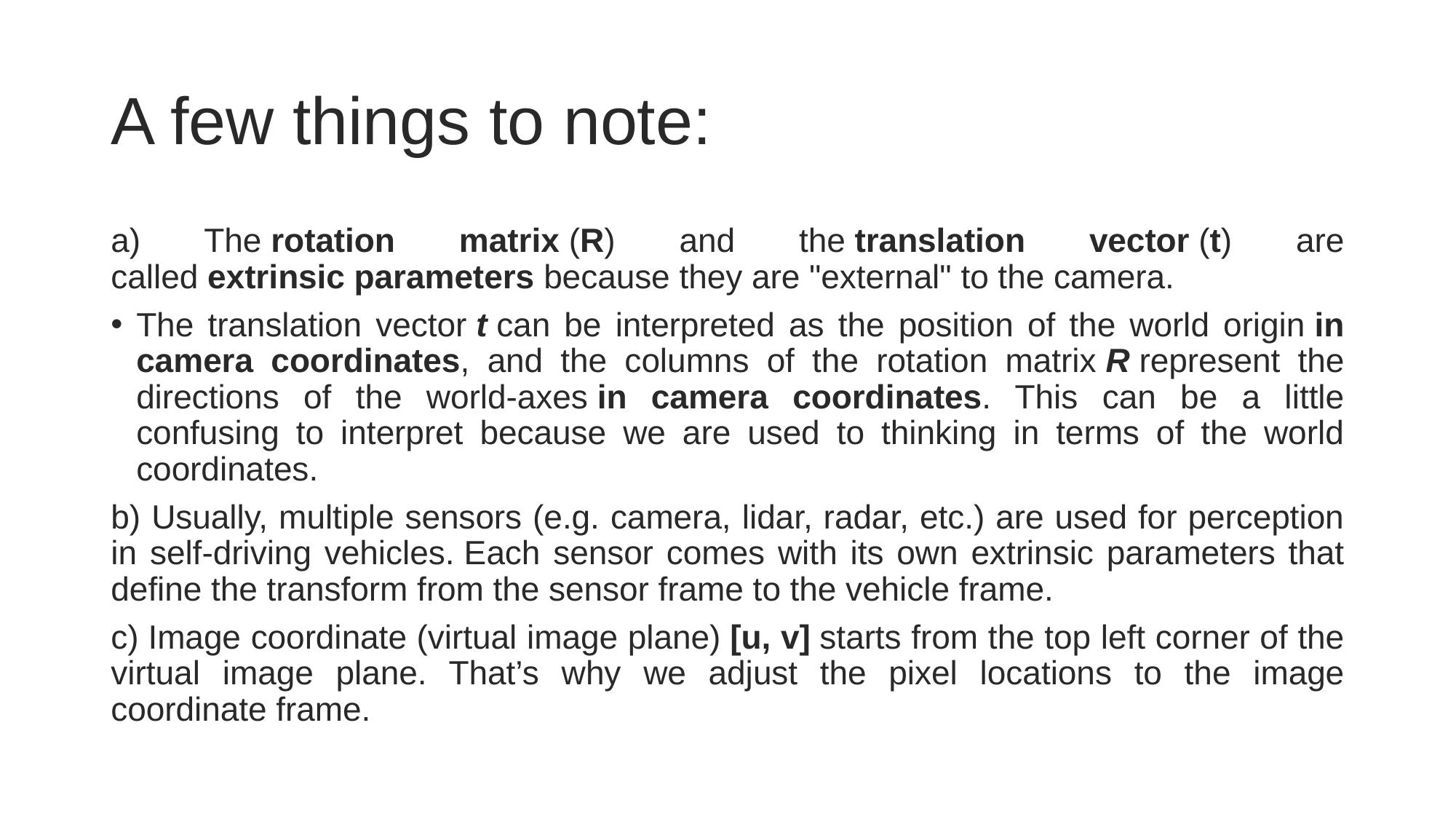

# A few things to note:
a) The rotation matrix (R) and the translation vector (t) are called extrinsic parameters because they are "external" to the camera.
The translation vector t can be interpreted as the position of the world origin in camera coordinates, and the columns of the rotation matrix R represent the directions of the world-axes in camera coordinates. This can be a little confusing to interpret because we are used to thinking in terms of the world coordinates.
b) Usually, multiple sensors (e.g. camera, lidar, radar, etc.) are used for perception in self-driving vehicles. Each sensor comes with its own extrinsic parameters that define the transform from the sensor frame to the vehicle frame.
c) Image coordinate (virtual image plane) [u, v] starts from the top left corner of the virtual image plane. That’s why we adjust the pixel locations to the image coordinate frame.